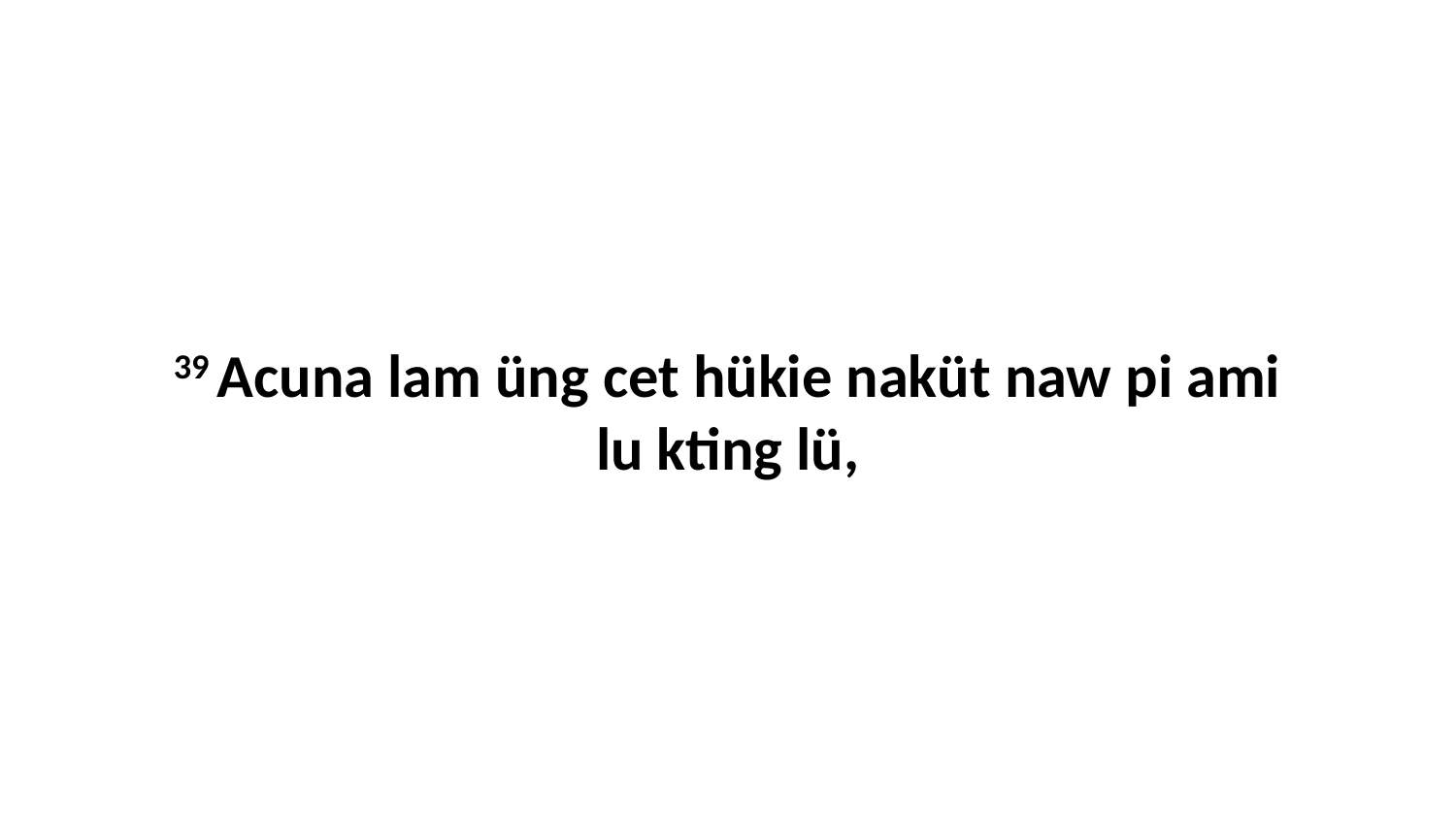

39 Acuna lam üng cet hükie naküt naw pi ami lu kting lü,